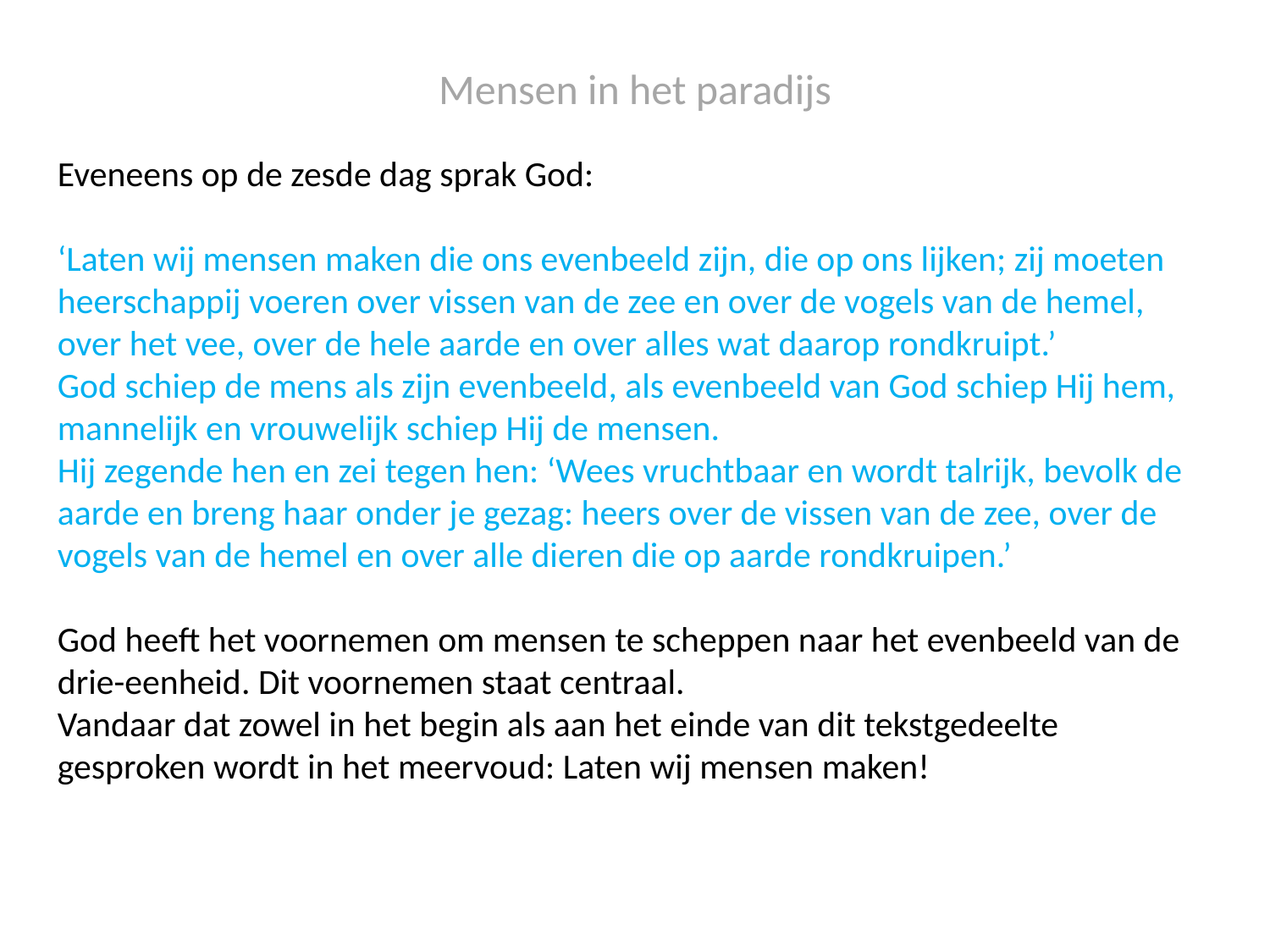

Mensen in het paradijs

Eveneens op de zesde dag sprak God:

‘Laten wij mensen maken die ons evenbeeld zijn, die op ons lijken; zij moeten heerschappij voeren over vissen van de zee en over de vogels van de hemel, over het vee, over de hele aarde en over alles wat daarop rondkruipt.’
God schiep de mens als zijn evenbeeld, als evenbeeld van God schiep Hij hem, mannelijk en vrouwelijk schiep Hij de mensen.
Hij zegende hen en zei tegen hen: ‘Wees vruchtbaar en wordt talrijk, bevolk de aarde en breng haar onder je gezag: heers over de vissen van de zee, over de vogels van de hemel en over alle dieren die op aarde rondkruipen.’

God heeft het voornemen om mensen te scheppen naar het evenbeeld van de drie-eenheid. Dit voornemen staat centraal.
Vandaar dat zowel in het begin als aan het einde van dit tekstgedeelte gesproken wordt in het meervoud: Laten wij mensen maken!